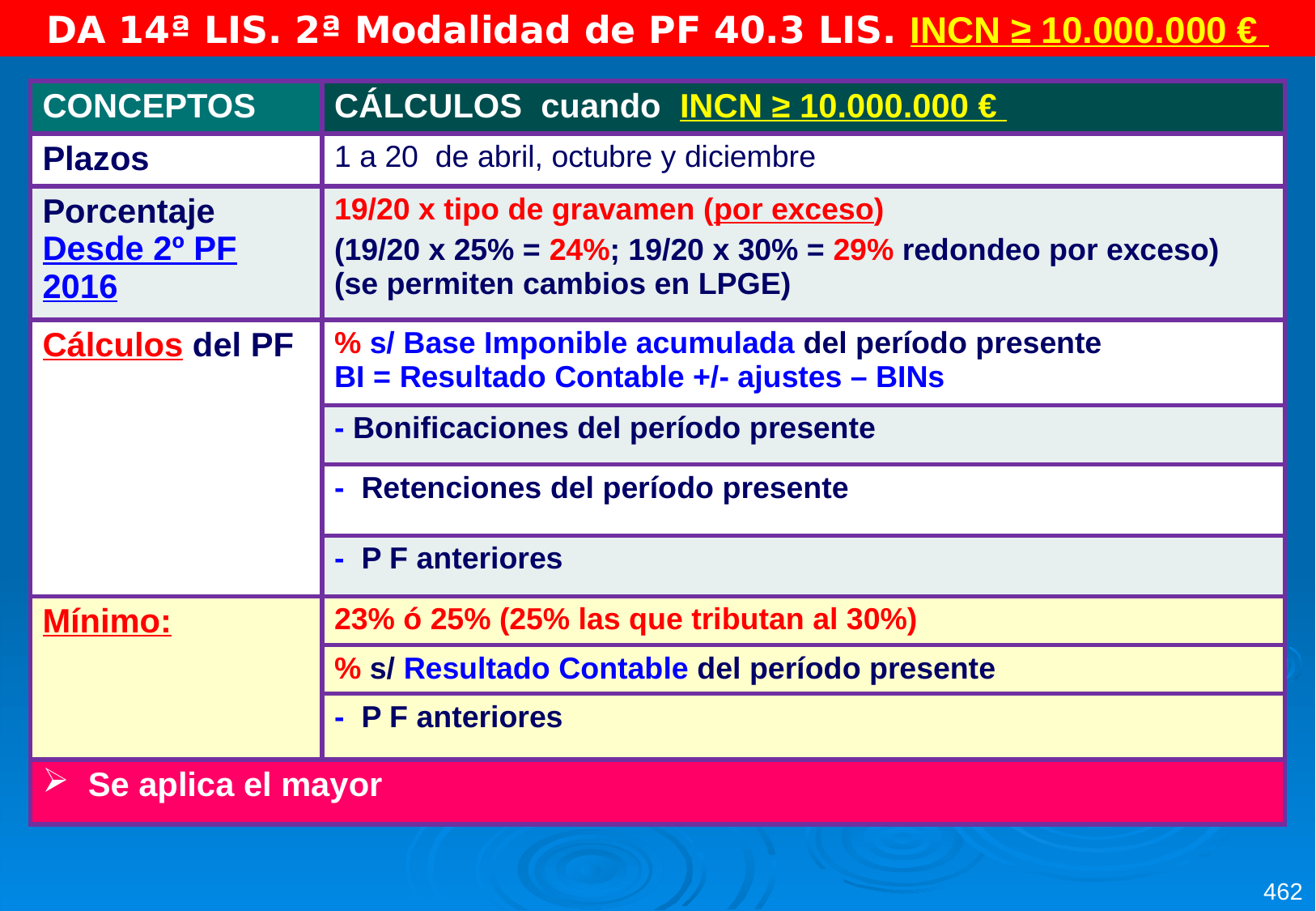

DA 14ª LIS. 2ª Modalidad de PF 40.3 LIS. INCN ≥ 10.000.000 €
| CONCEPTOS | CÁLCULOS cuando INCN ≥ 10.000.000 € |
| --- | --- |
| Plazos | 1 a 20 de abril, octubre y diciembre |
| Porcentaje Desde 2º PF 2016 | 19/20 x tipo de gravamen (por exceso) (19/20 x 25% = 24%; 19/20 x 30% = 29% redondeo por exceso) (se permiten cambios en LPGE) |
| Cálculos del PF | % s/ Base Imponible acumulada del período presente BI = Resultado Contable +/- ajustes – BINs |
|  | - Bonificaciones del período presente |
|  | - Retenciones del período presente |
|  | - P F anteriores |
| Mínimo: | 23% ó 25% (25% las que tributan al 30%) |
|  | % s/ Resultado Contable del período presente |
|  | - P F anteriores |
| Se aplica el mayor |  |
462